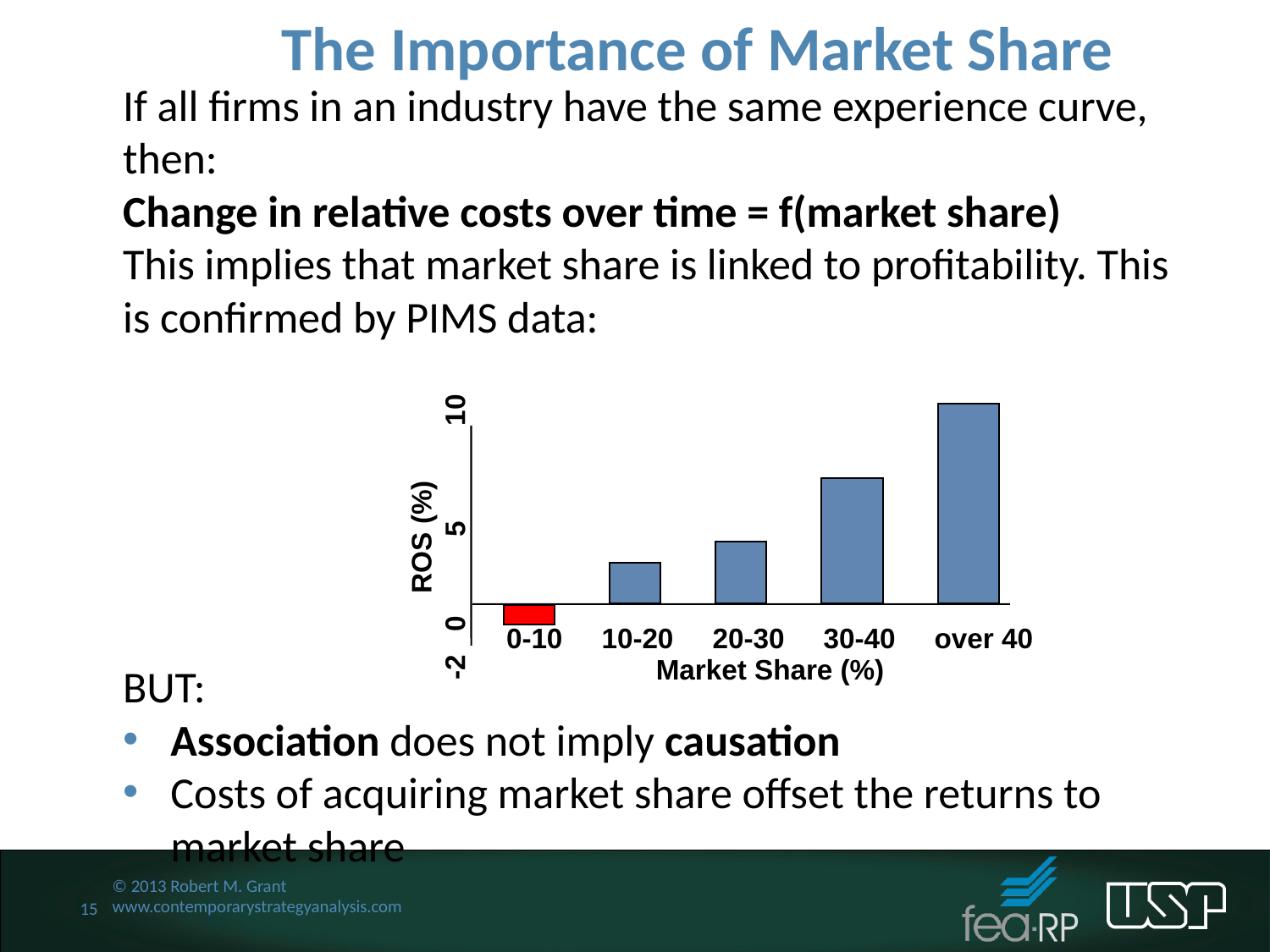

The Importance of Market Share
If all firms in an industry have the same experience curve, then:
Change in relative costs over time = f(market share)
This implies that market share is linked to profitability. This is confirmed by PIMS data:

BUT:
Association does not imply causation
Costs of acquiring market share offset the returns to market share

ROS (%)
-2   0	  5	10

0-10     10-20     20-30     30-40     over 40
Market Share (%)

© 2013 Robert M. Grant
www.contemporarystrategyanalysis.com
15